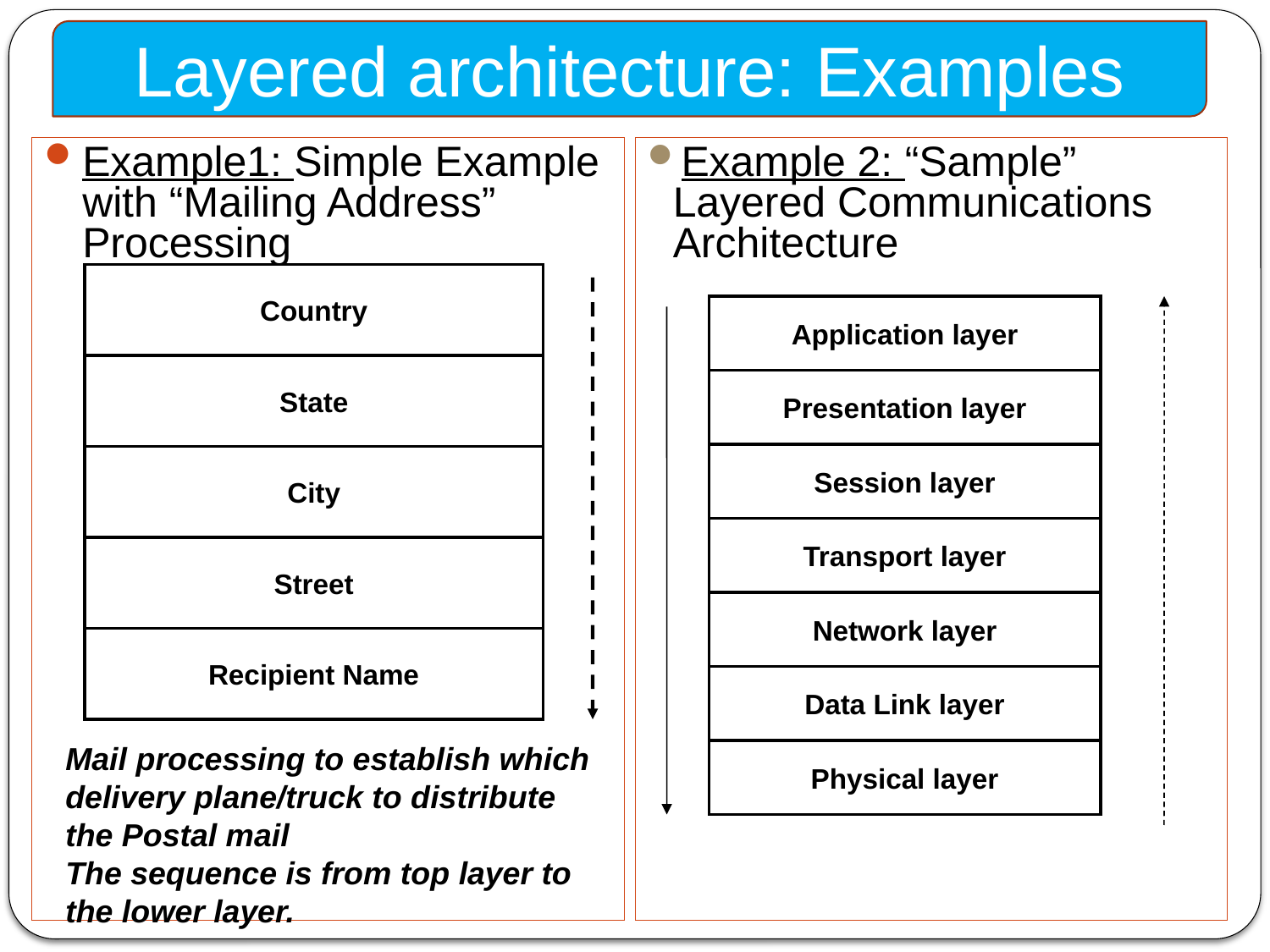

Layered architecture: Examples
Example1: Simple Example with “Mailing Address” Processing
Example 2: “Sample” Layered Communications Architecture

Country

State
City
Recipient Name
Street
Application layer

Presentation layer
Session layer
Transport layer
Network layer
Data Link layer
Physical layer
Mail processing to establish which delivery plane/truck to distribute the Postal mail
The sequence is from top layer to the lower layer.